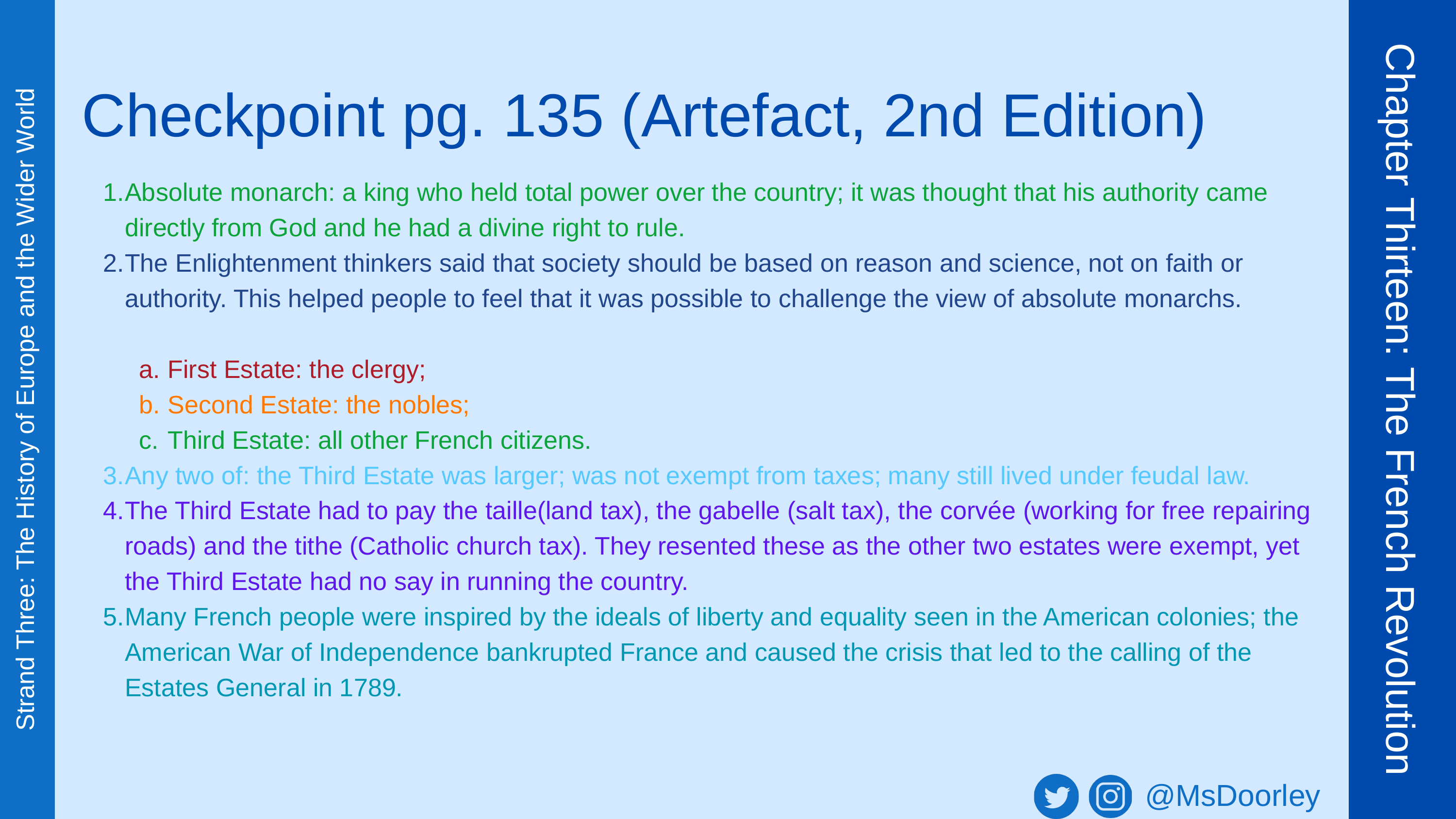

Checkpoint pg. 135 (Artefact, 2nd Edition)
Absolute monarch: a king who held total power over the country; it was thought that his authority came directly from God and he had a divine right to rule.
The Enlightenment thinkers said that society should be based on reason and science, not on faith or authority. This helped people to feel that it was possible to challenge the view of absolute monarchs.

First Estate: the clergy;
Second Estate: the nobles;
Third Estate: all other French citizens.
Any two of: the Third Estate was larger; was not exempt from taxes; many still lived under feudal law.
The Third Estate had to pay the taille(land tax), the gabelle (salt tax), the corvée (working for free repairing roads) and the tithe (Catholic church tax). They resented these as the other two estates were exempt, yet the Third Estate had no say in running the country.
Many French people were inspired by the ideals of liberty and equality seen in the American colonies; the American War of Independence bankrupted France and caused the crisis that led to the calling of the Estates General in 1789.
Chapter Thirteen: The French Revolution
Strand Three: The History of Europe and the Wider World

@MsDoorley